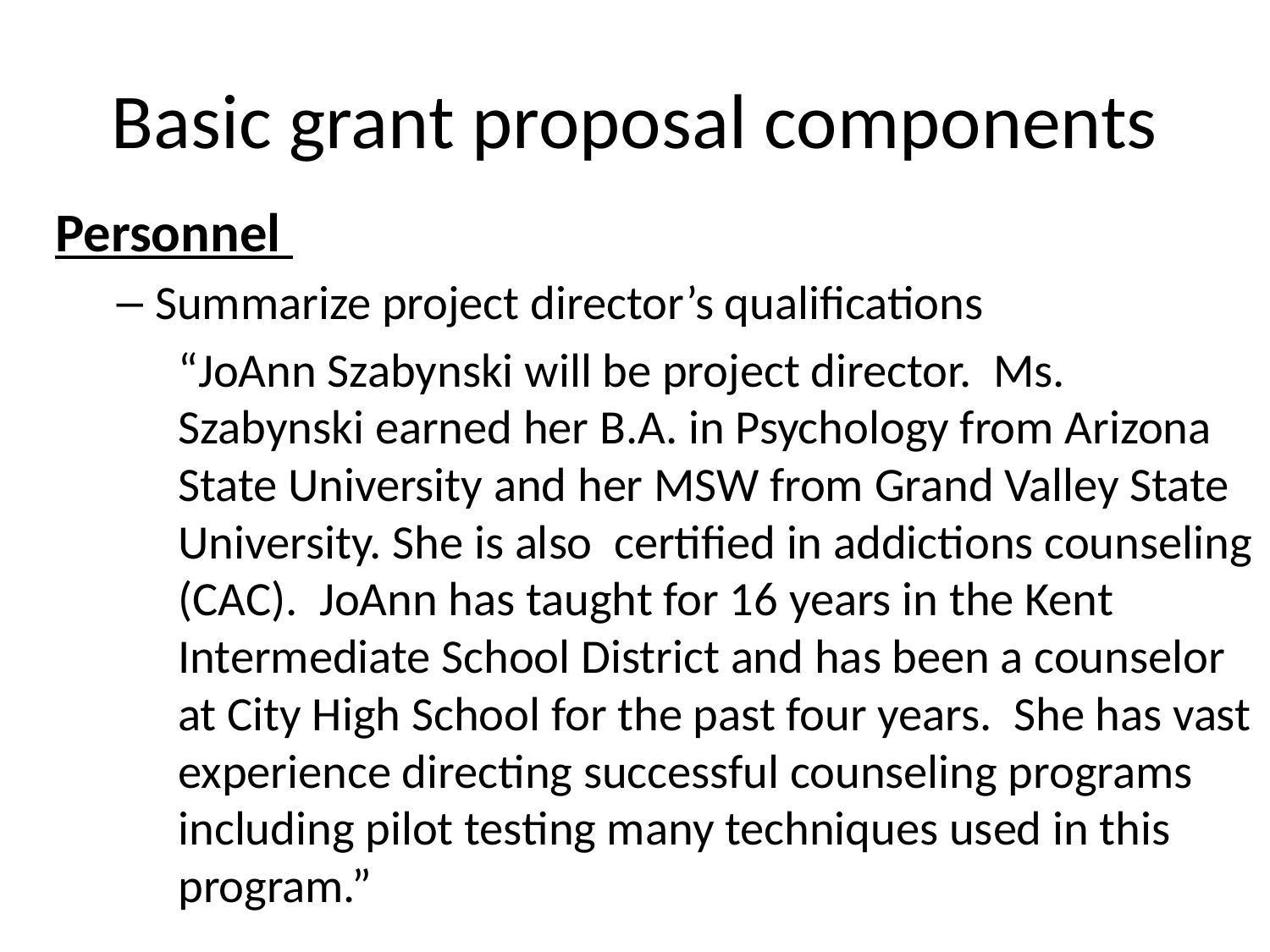

# Basic grant proposal components
Personnel
Summarize project director’s qualifications
“JoAnn Szabynski will be project director.  Ms. Szabynski earned her B.A. in Psychology from Arizona State University and her MSW from Grand Valley State University. She is also  certified in addictions counseling (CAC).  JoAnn has taught for 16 years in the Kent Intermediate School District and has been a counselor at City High School for the past four years.  She has vast experience directing successful counseling programs including pilot testing many techniques used in this program.”